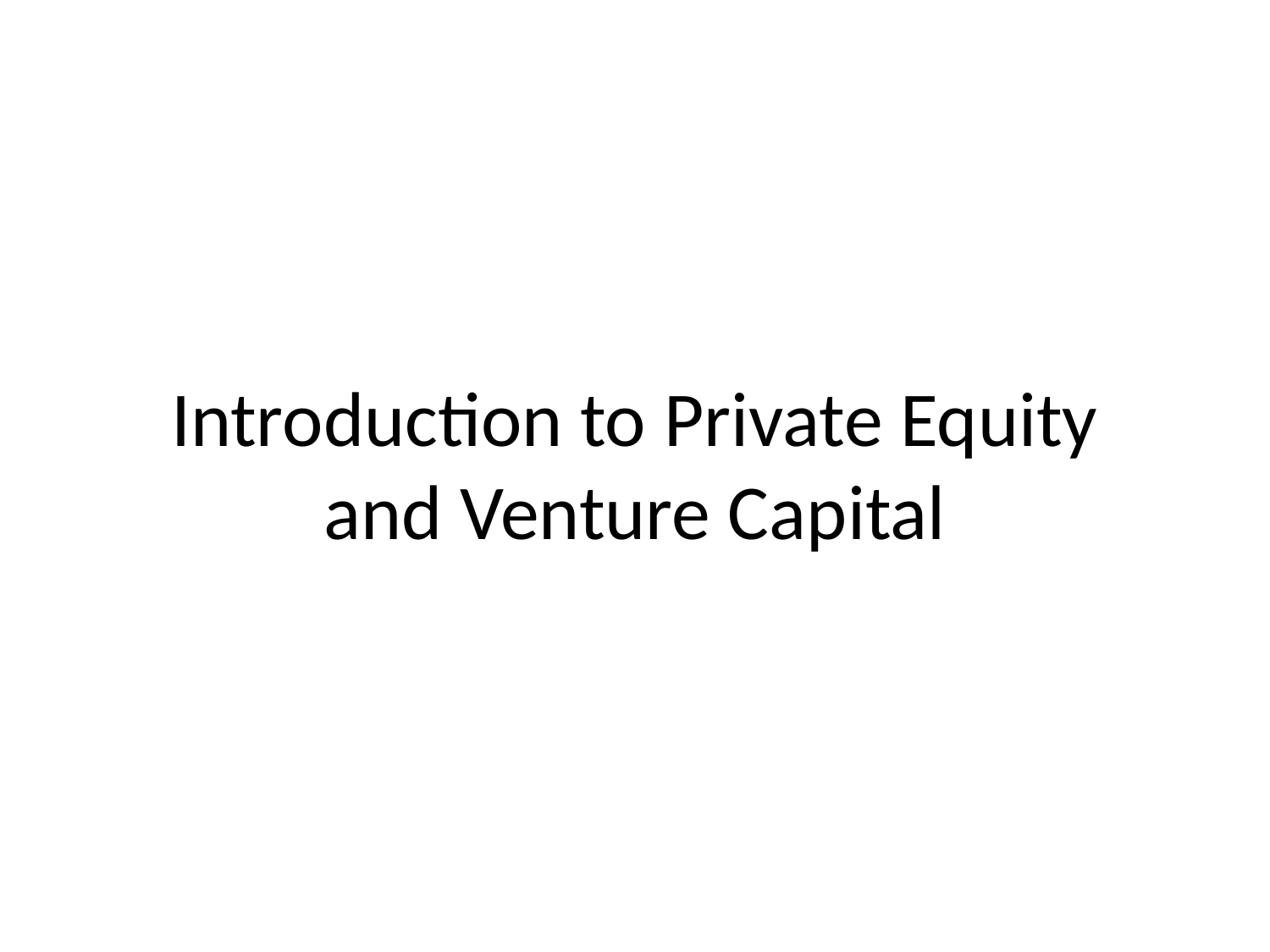

# Introduction to Private Equity and Venture Capital